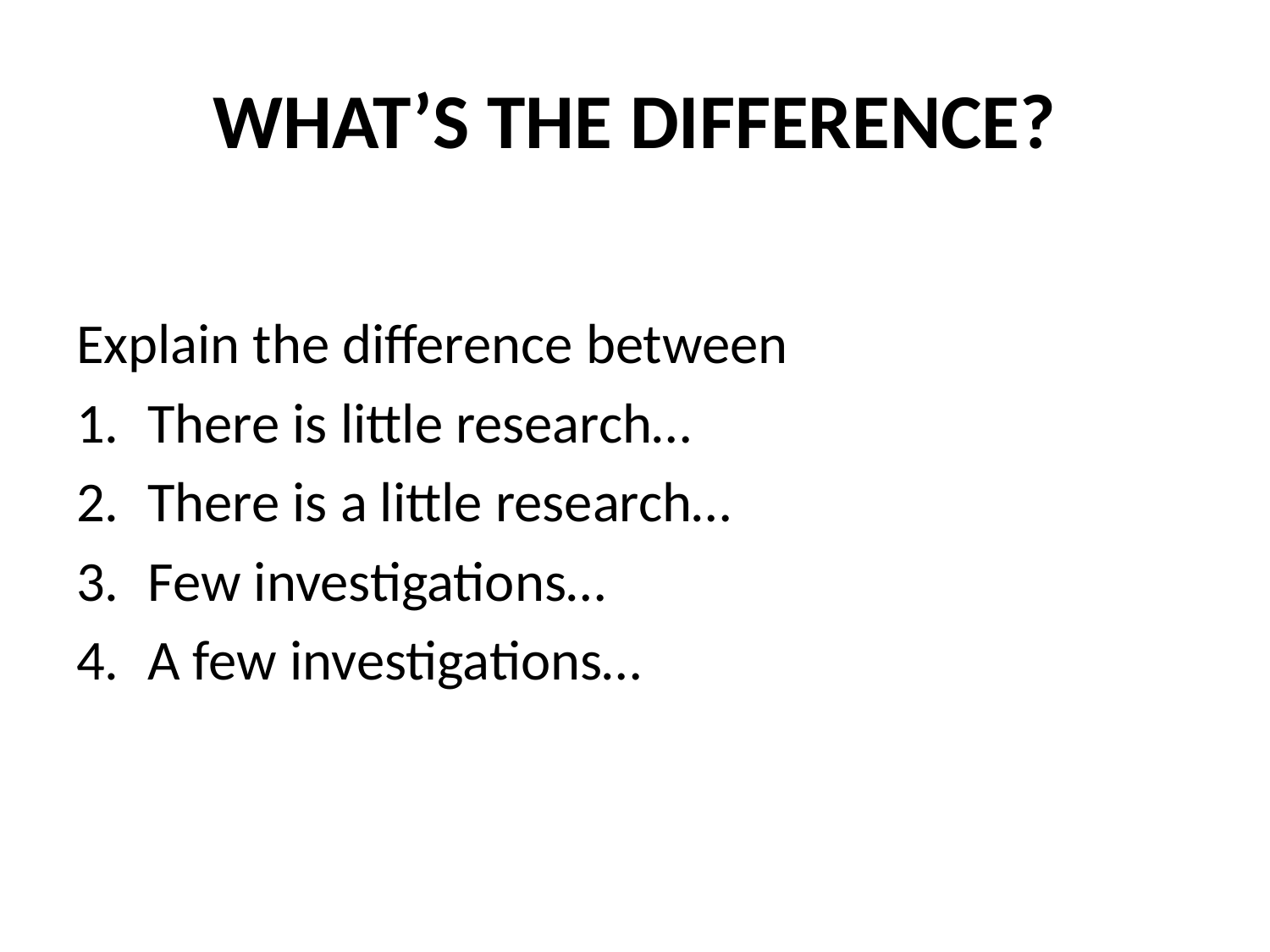

# WHAT’S THE DIFFERENCE?

Explain the difference between
There is little research…
There is a little research…
Few investigations…
A few investigations…